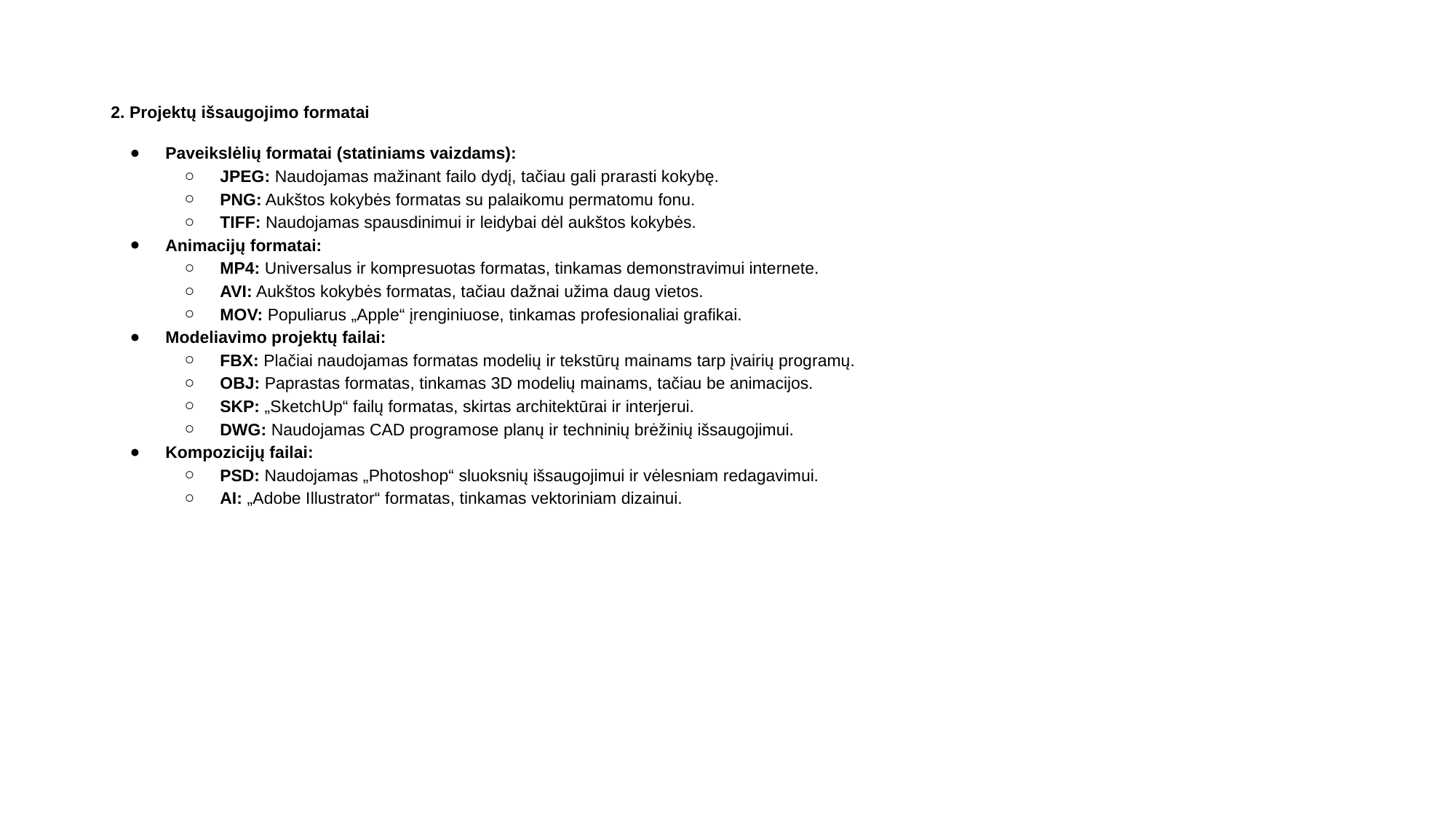

2. Projektų išsaugojimo formatai
Paveikslėlių formatai (statiniams vaizdams):
JPEG: Naudojamas mažinant failo dydį, tačiau gali prarasti kokybę.
PNG: Aukštos kokybės formatas su palaikomu permatomu fonu.
TIFF: Naudojamas spausdinimui ir leidybai dėl aukštos kokybės.
Animacijų formatai:
MP4: Universalus ir kompresuotas formatas, tinkamas demonstravimui internete.
AVI: Aukštos kokybės formatas, tačiau dažnai užima daug vietos.
MOV: Populiarus „Apple“ įrenginiuose, tinkamas profesionaliai grafikai.
Modeliavimo projektų failai:
FBX: Plačiai naudojamas formatas modelių ir tekstūrų mainams tarp įvairių programų.
OBJ: Paprastas formatas, tinkamas 3D modelių mainams, tačiau be animacijos.
SKP: „SketchUp“ failų formatas, skirtas architektūrai ir interjerui.
DWG: Naudojamas CAD programose planų ir techninių brėžinių išsaugojimui.
Kompozicijų failai:
PSD: Naudojamas „Photoshop“ sluoksnių išsaugojimui ir vėlesniam redagavimui.
AI: „Adobe Illustrator“ formatas, tinkamas vektoriniam dizainui.